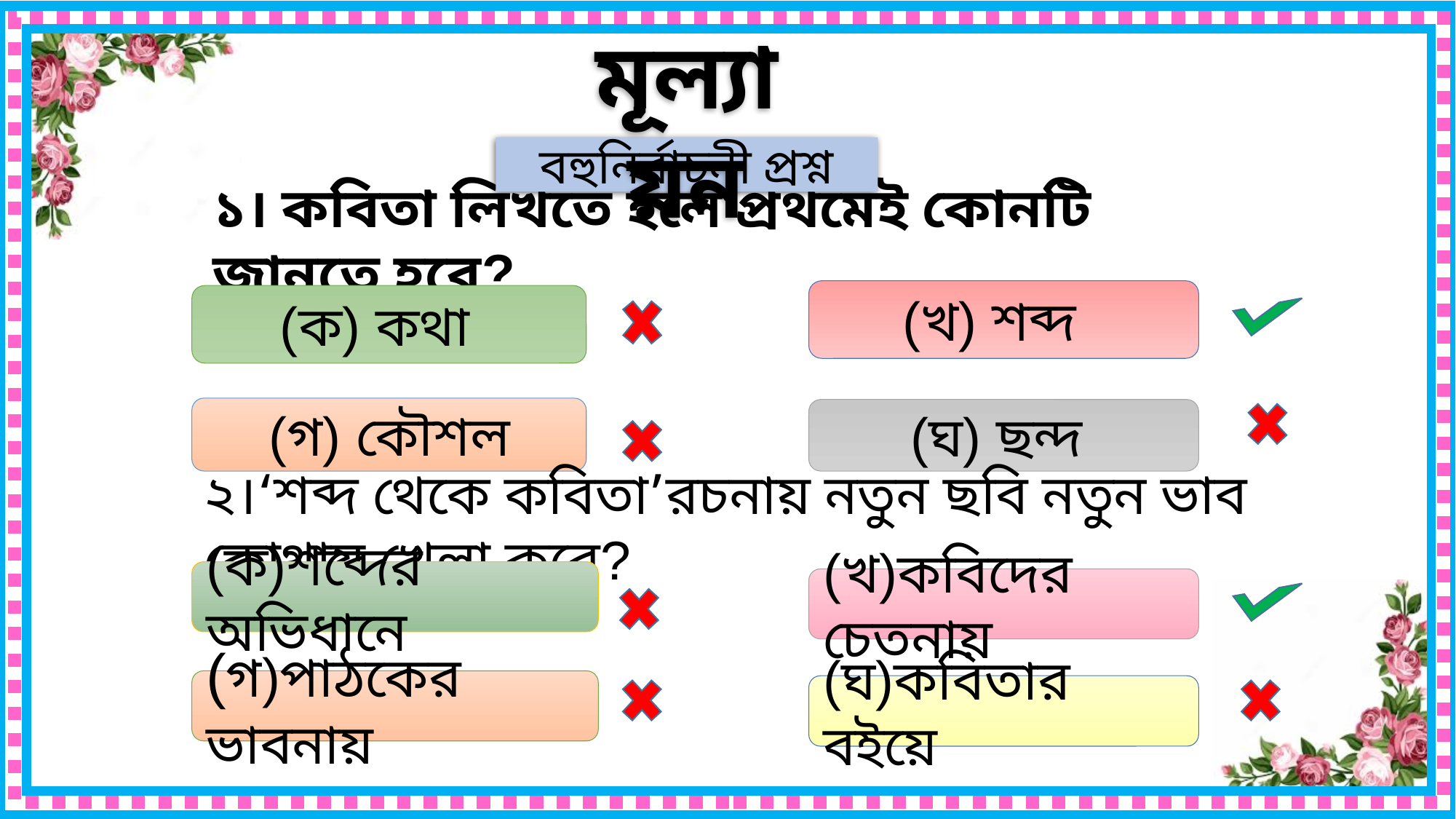

মূল্যায়ন
বহুনির্বাচনী প্রশ্ন
১। কবিতা লিখতে হলে প্রথমেই কোনটি জানতে হবে?

(খ) শব্দ
(ক) কথা

 (গ) কৌশল
(ঘ) ছন্দ

২।‘শব্দ থেকে কবিতা’রচনায় নতুন ছবি নতুন ভাব কোথায় খেলা করে?

(ক)শব্দের অভিধানে
(খ)কবিদের চেতনায়

(গ)পাঠকের ভাবনায়
(ঘ)কবিতার বইয়ে